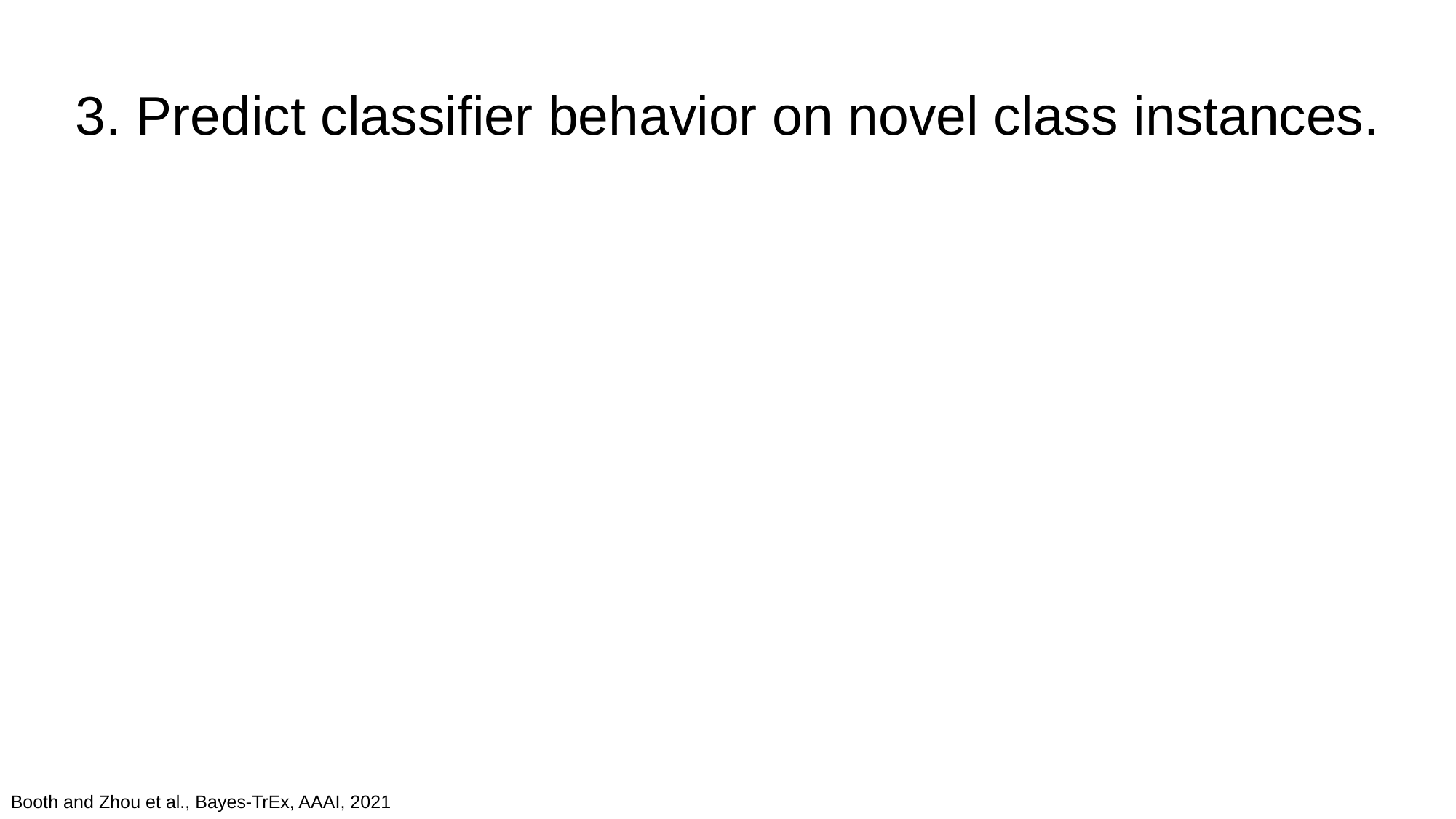

3. Predict classifier behavior on novel class instances.
Booth and Zhou et al., Bayes-TrEx, AAAI, 2021